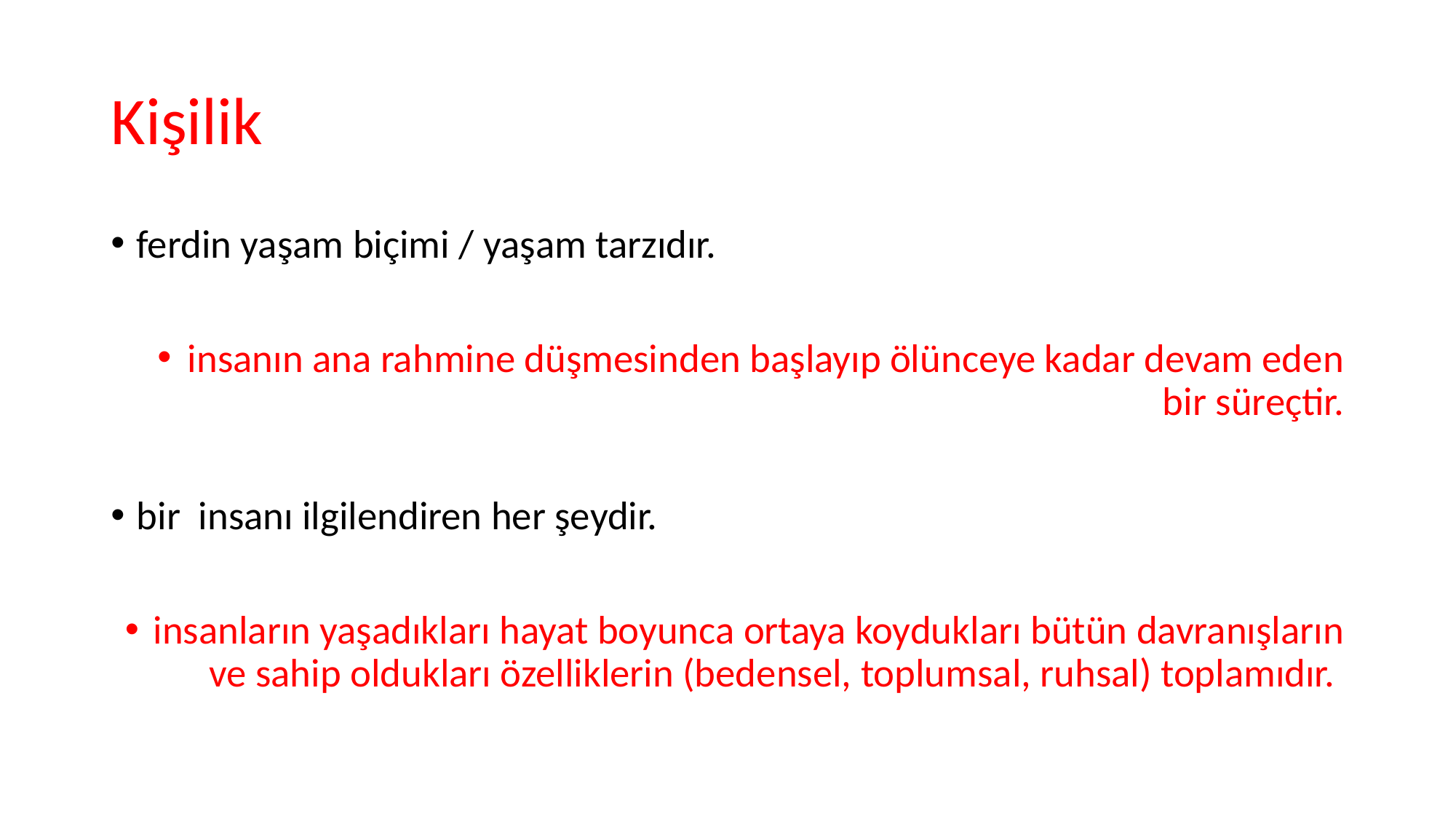

# Kişilik
ferdin yaşam biçimi / yaşam tarzıdır.

insanın ana rahmine düşmesinden başlayıp ölünceye kadar devam eden bir süreçtir.

bir  insanı ilgilendiren her şeydir.

insanların yaşadıkları hayat boyunca ortaya koydukları bütün davranışların ve sahip oldukları özelliklerin (bedensel, toplumsal, ruhsal) toplamıdır.